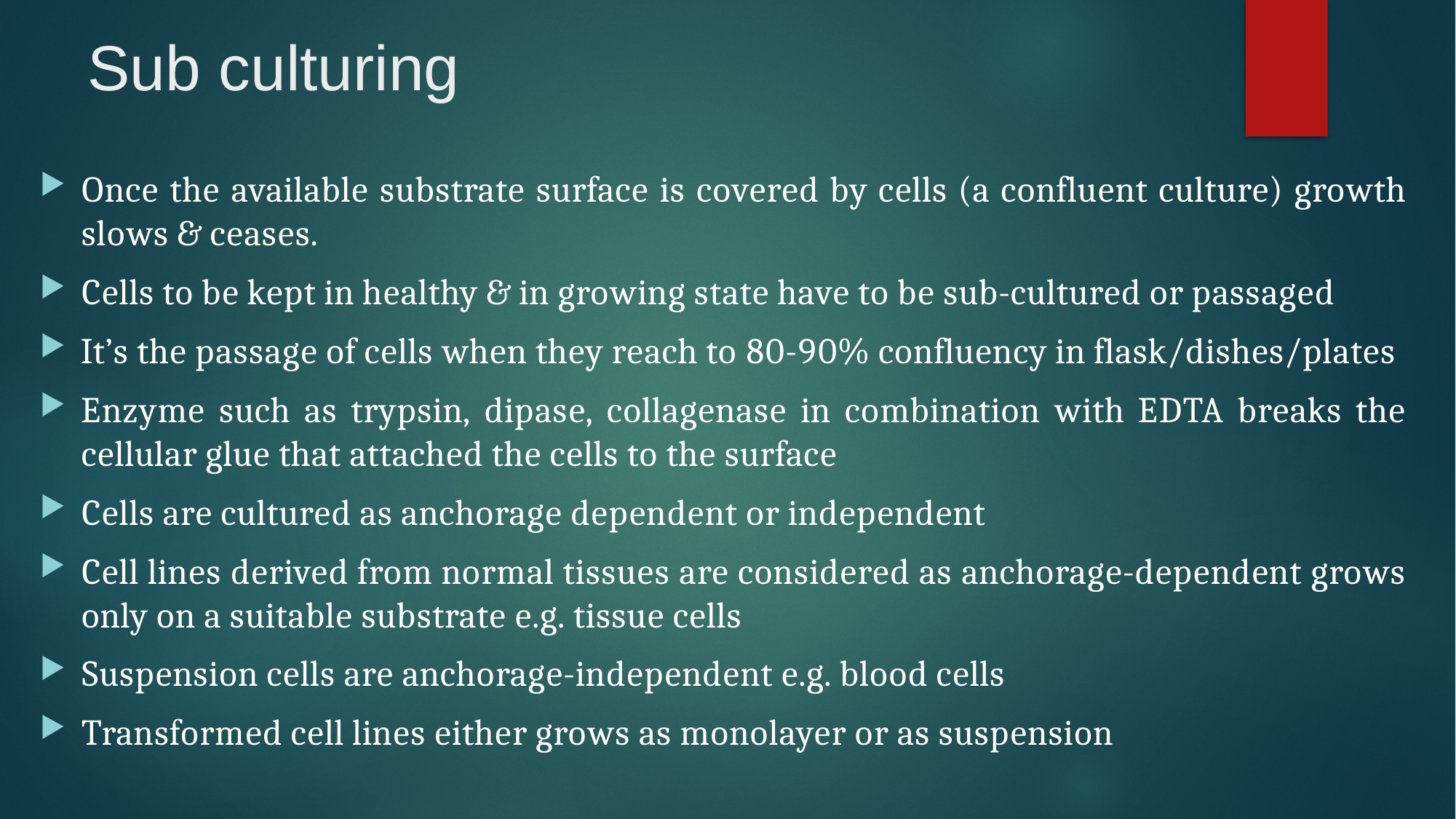

# Sub culturing
Once the available substrate surface is covered by cells (a confluent culture) growth slows & ceases.
Cells to be kept in healthy & in growing state have to be sub-cultured or passaged
It’s the passage of cells when they reach to 80-90% confluency in flask/dishes/plates
Enzyme such as trypsin, dipase, collagenase in combination with EDTA breaks the cellular glue that attached the cells to the surface
Cells are cultured as anchorage dependent or independent
Cell lines derived from normal tissues are considered as anchorage-dependent grows only on a suitable substrate e.g. tissue cells
Suspension cells are anchorage-independent e.g. blood cells
Transformed cell lines either grows as monolayer or as suspension